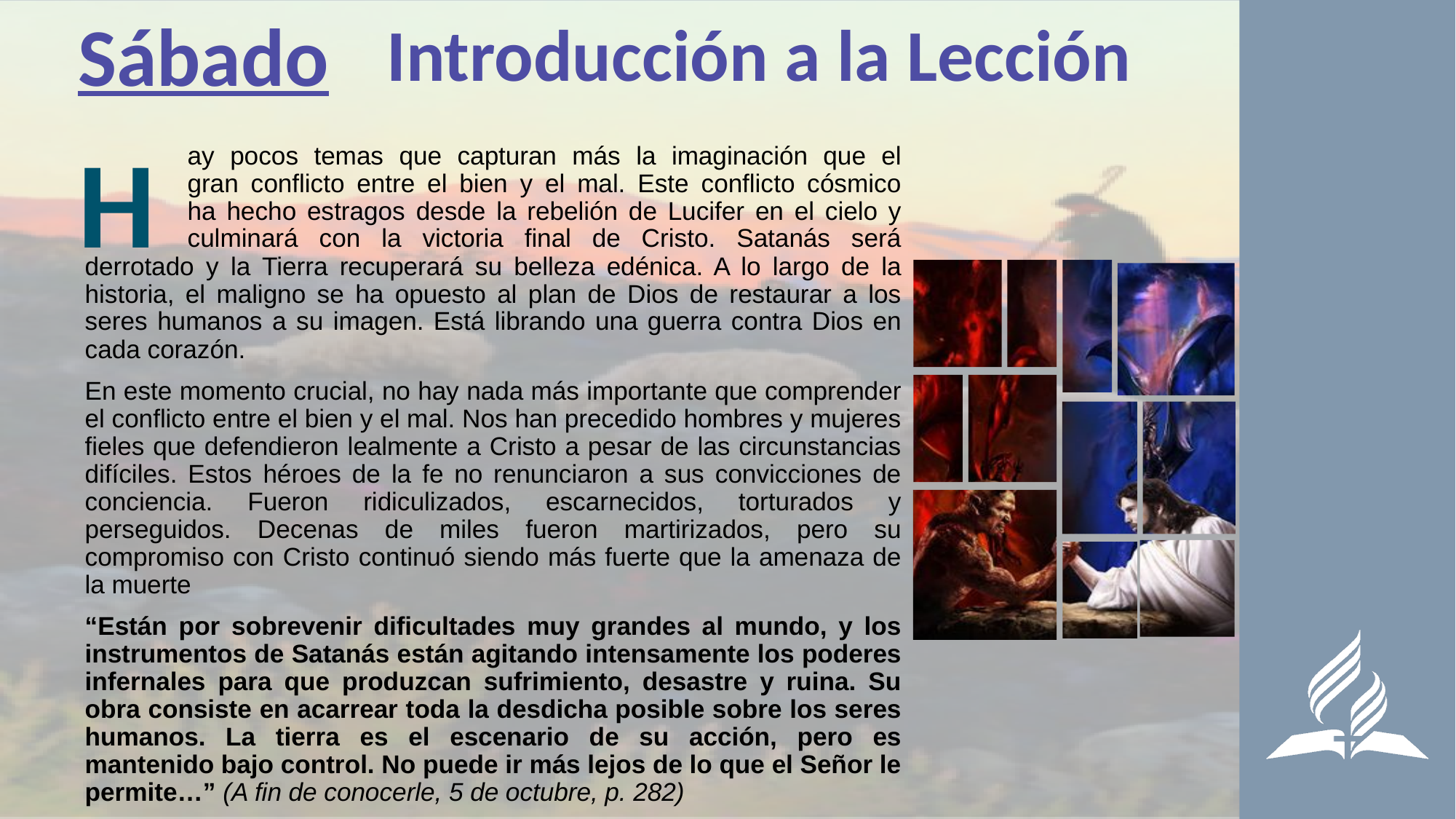

Sábado
Introducción a la Lección
H
	ay pocos temas que capturan más la imaginación que el 	gran conflicto entre el bien y el mal. Este conflicto cósmico 	ha hecho estragos desde la rebelión de Lucifer en el cielo y 	culminará con la victoria final de Cristo. Satanás será derrotado y la Tierra recuperará su belleza edénica. A lo largo de la historia, el maligno se ha opuesto al plan de Dios de restaurar a los seres humanos a su imagen. Está librando una guerra contra Dios en cada corazón.
En este momento crucial, no hay nada más importante que comprender el conflicto entre el bien y el mal. Nos han precedido hombres y mujeres fieles que defendieron lealmente a Cristo a pesar de las circunstancias difíciles. Estos héroes de la fe no renunciaron a sus convicciones de conciencia. Fueron ridiculizados, escarnecidos, torturados y perseguidos. Decenas de miles fueron martirizados, pero su compromiso con Cristo continuó siendo más fuerte que la amenaza de la muerte
“Están por sobrevenir dificultades muy grandes al mundo, y los instrumentos de Satanás están agitando intensamente los poderes infernales para que produzcan sufrimiento, desastre y ruina. Su obra consiste en acarrear toda la desdicha posible sobre los seres humanos. La tierra es el escenario de su acción, pero es mantenido bajo control. No puede ir más lejos de lo que el Señor le permite…” (A fin de conocerle, 5 de octubre, p. 282)